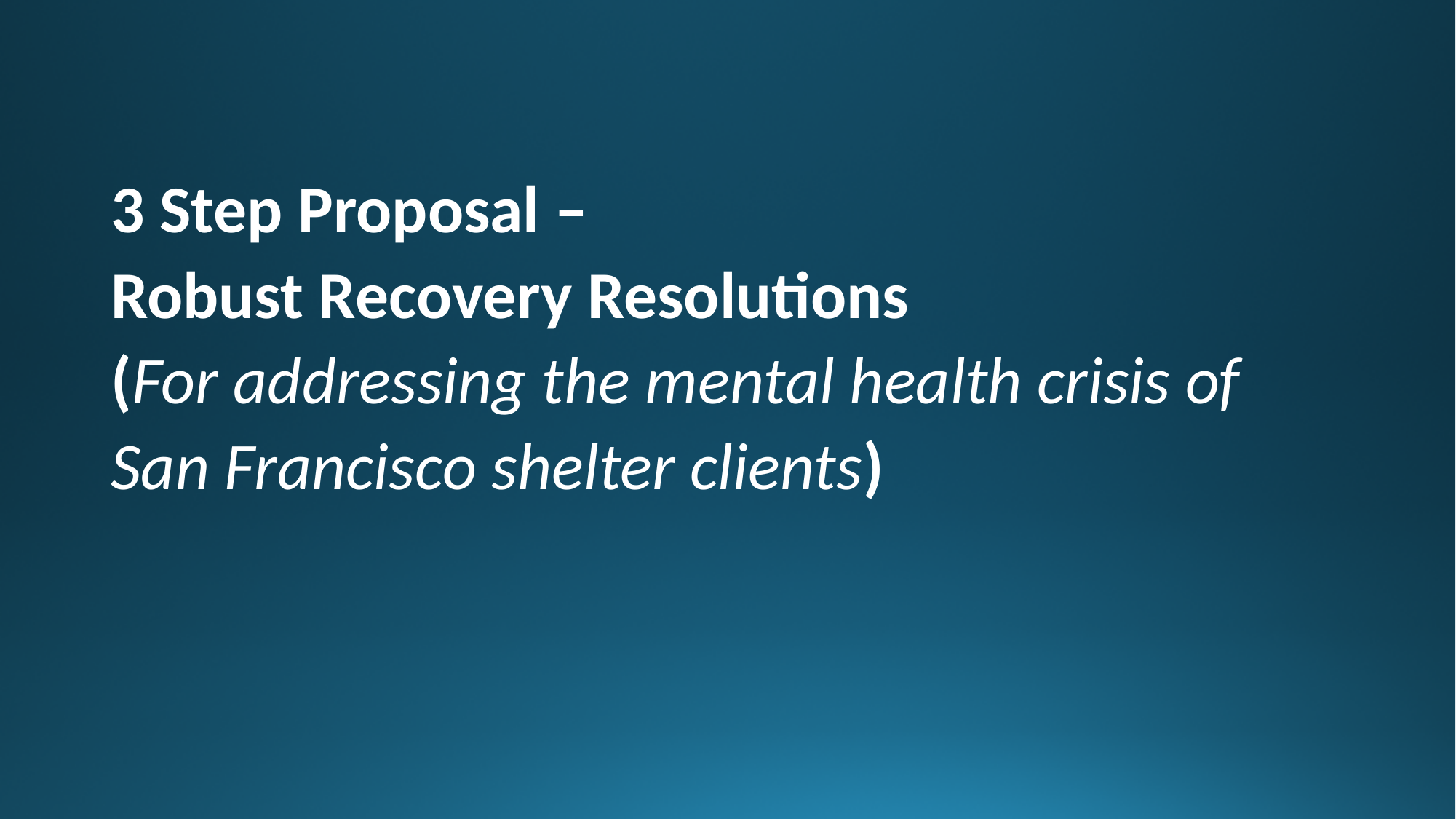

# 3 Step Proposal – Robust Recovery Resolutions (For addressing the mental health crisis of San Francisco shelter clients)